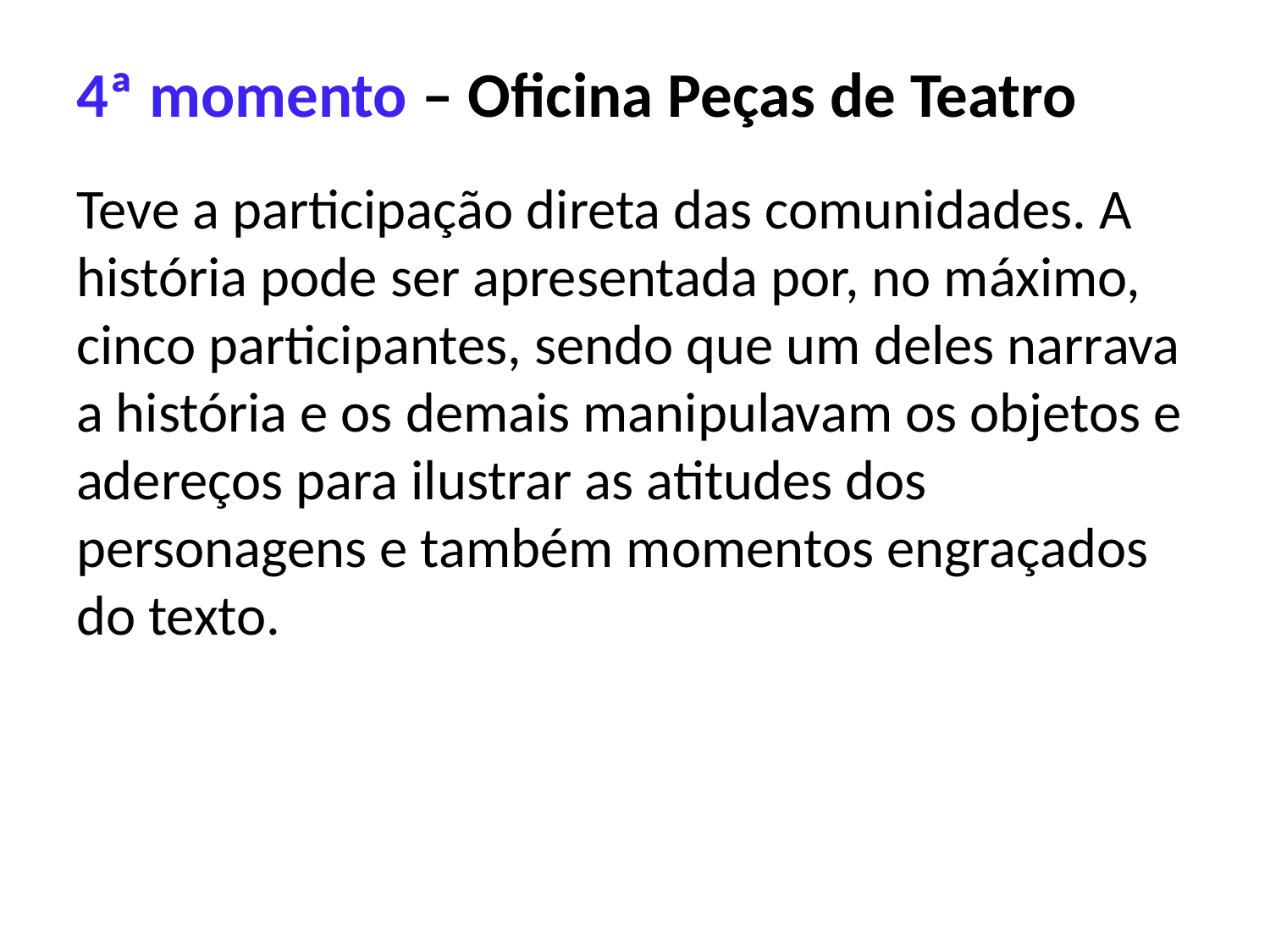

# 4ª momento – Oficina Peças de Teatro
Teve a participação direta das comunidades. A história pode ser apresentada por, no máximo, cinco participantes, sendo que um deles narrava a história e os demais manipulavam os objetos e adereços para ilustrar as atitudes dos personagens e também momentos engraçados do texto.